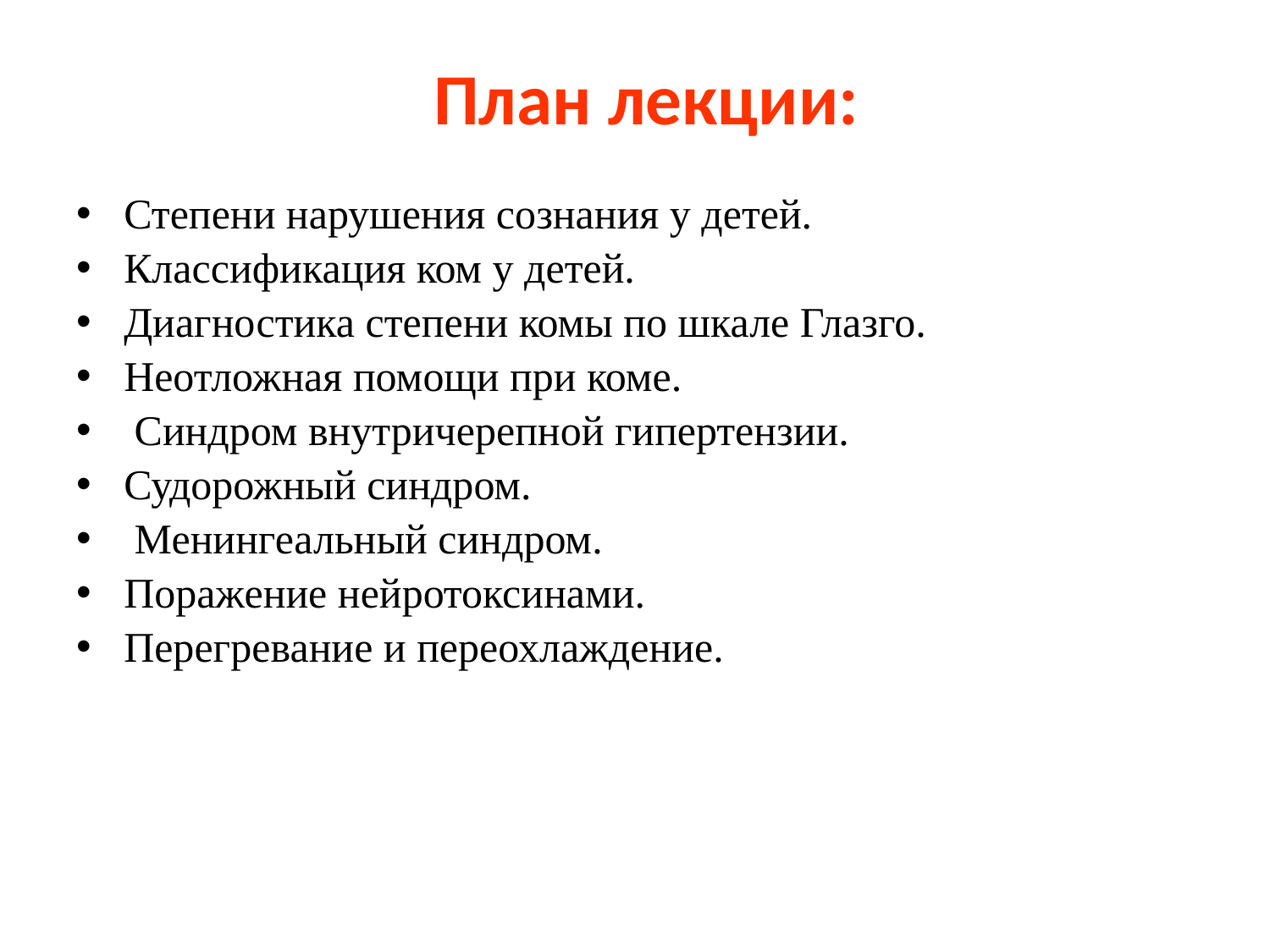

# План лекции:
Степени нарушения сознания у детей.
Классификация ком у детей.
Диагностика степени комы по шкале Глазго.
Неотложная помощи при коме.
 Синдром внутричерепной гипертензии.
Судорожный синдром.
 Менингеальный синдром.
Поражение нейротоксинами.
Перегревание и переохлаждение.